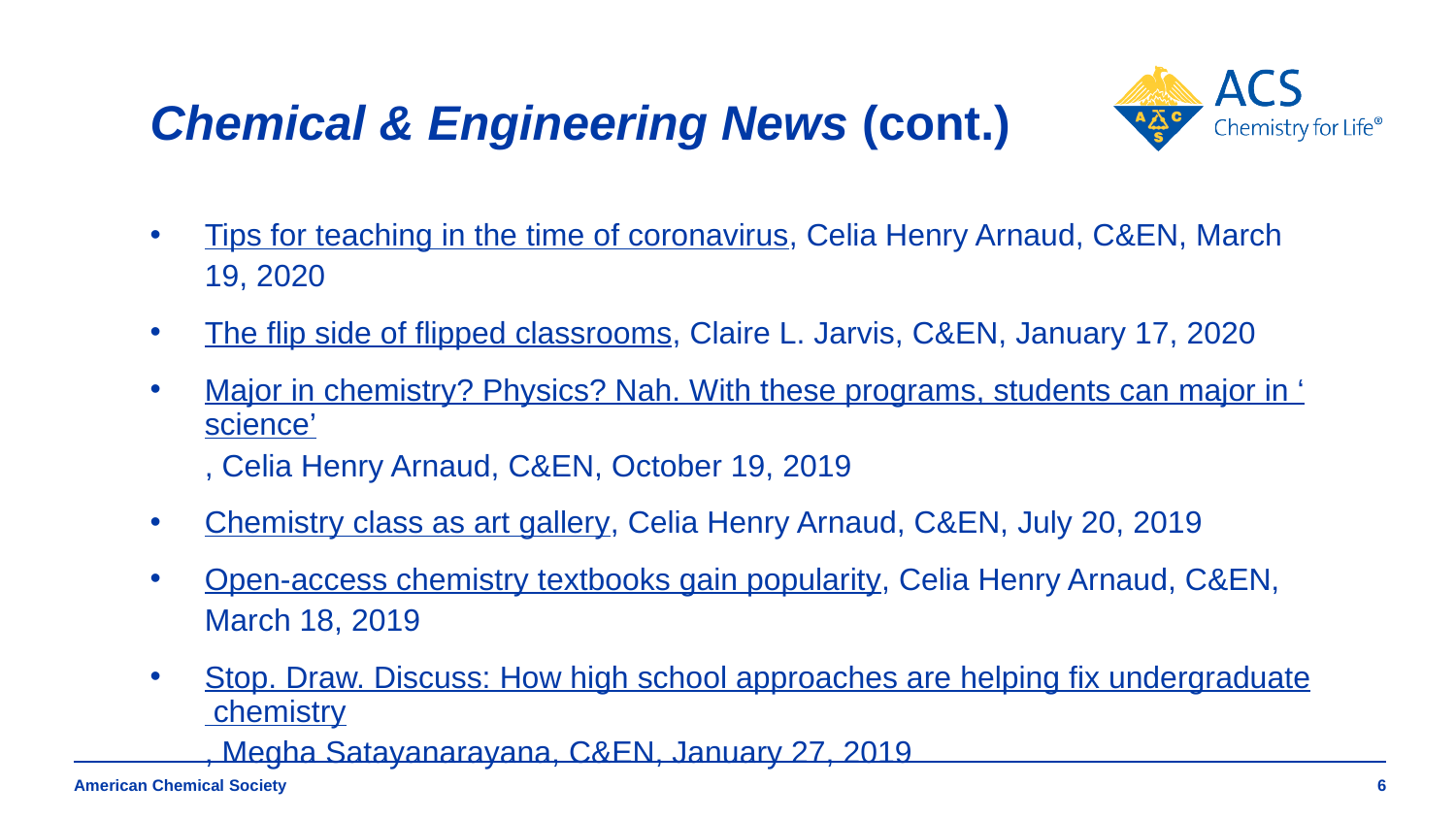

# Chemical & Engineering News (cont.)
Tips for teaching in the time of coronavirus, Celia Henry Arnaud, C&EN, March 19, 2020
The flip side of flipped classrooms, Claire L. Jarvis, C&EN, January 17, 2020
Major in chemistry? Physics? Nah. With these programs, students can major in ‘science’, Celia Henry Arnaud, C&EN, October 19, 2019
Chemistry class as art gallery, Celia Henry Arnaud, C&EN, July 20, 2019
Open-access chemistry textbooks gain popularity, Celia Henry Arnaud, C&EN, March 18, 2019
Stop. Draw. Discuss: How high school approaches are helping fix undergraduate chemistry, Megha Satayanarayana, C&EN, January 27, 2019